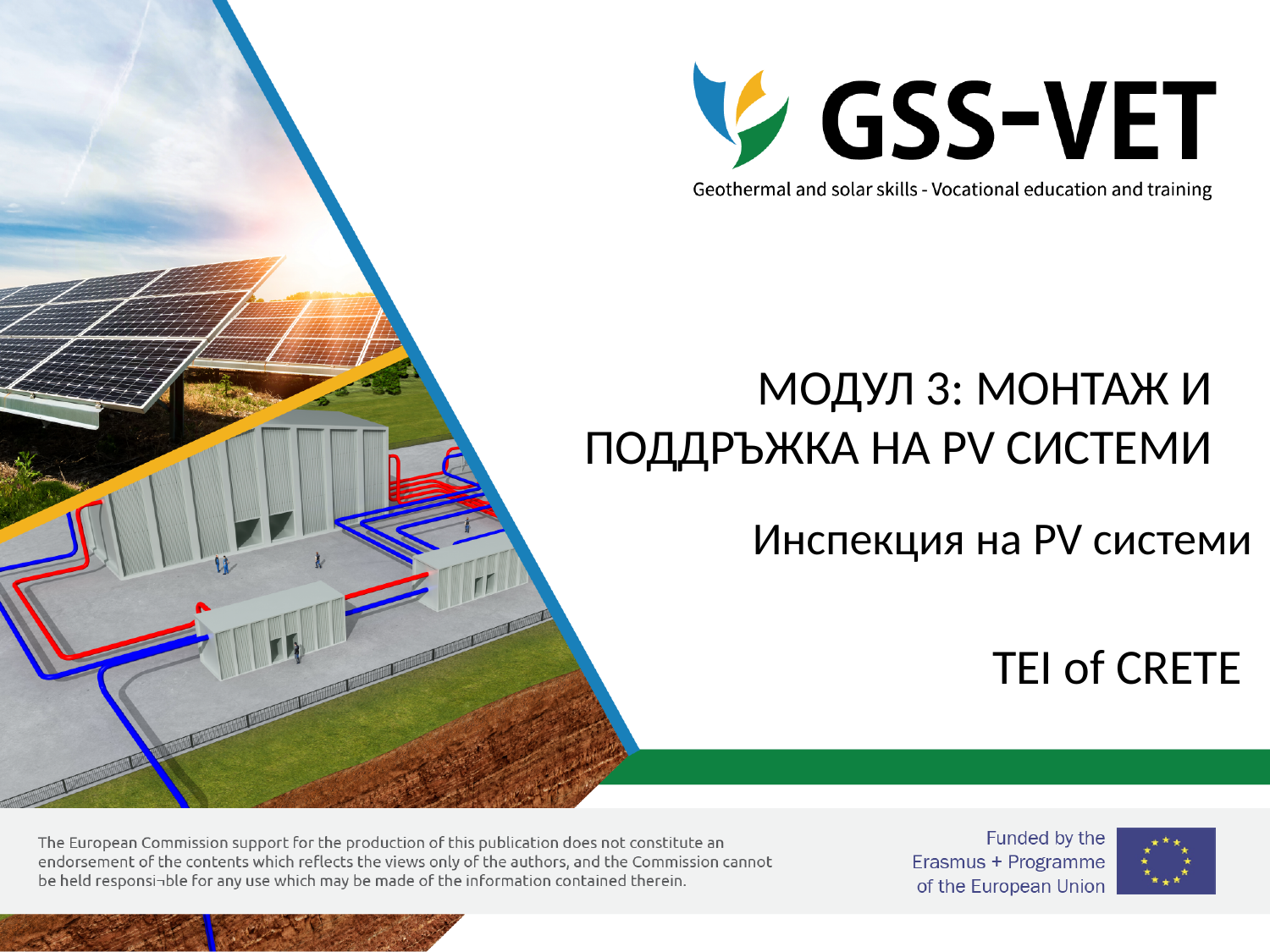

# МОДУЛ 3: МОНТАЖ И ПОДДРЪЖКА НА PV СИСТЕМИ
Инспекция на PV системи
TEI of CRETE